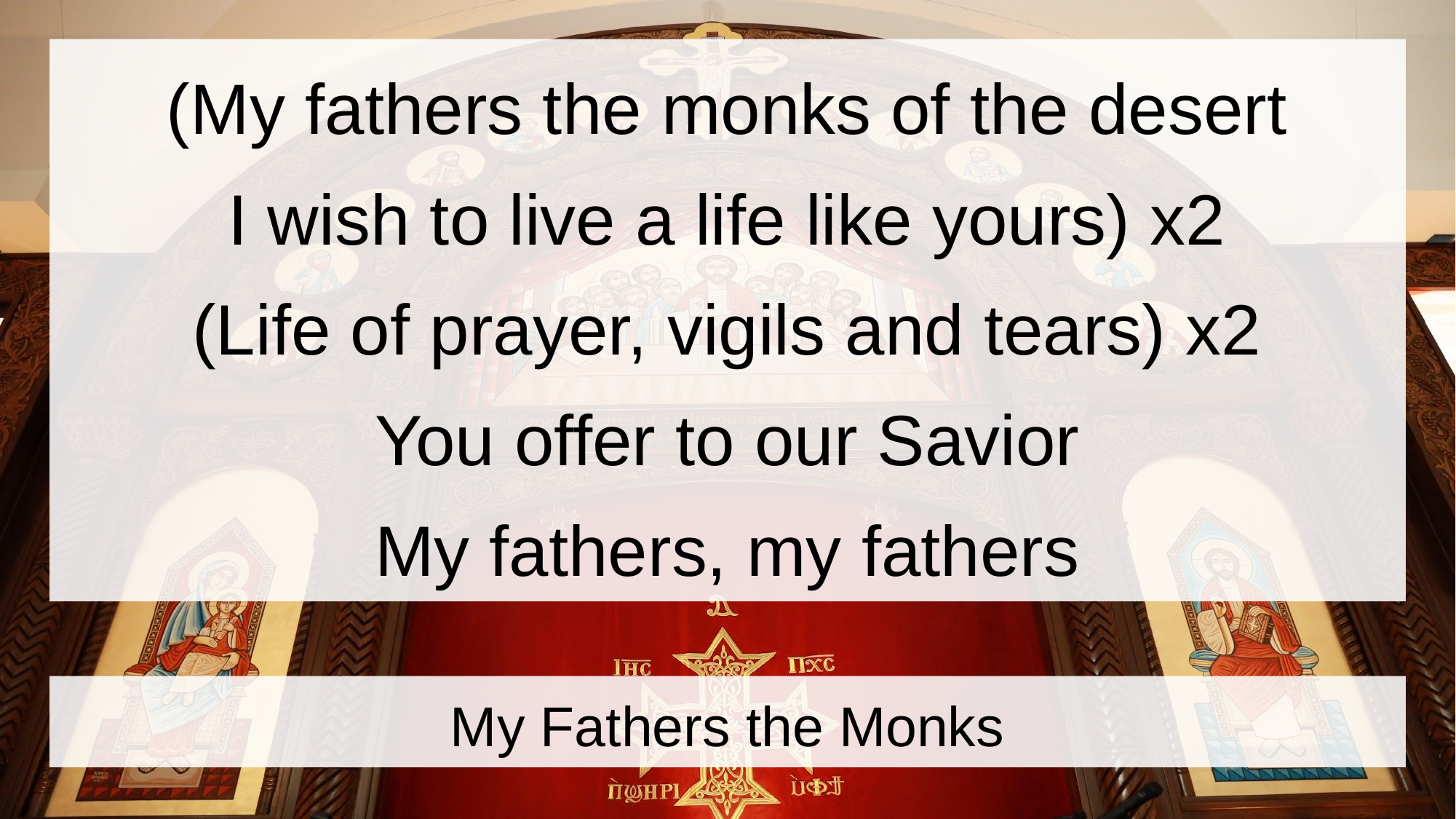

(My fathers the monks of the desert
I wish to live a life like yours) x2
(Life of prayer, vigils and tears) x2
You offer to our Savior
My fathers, my fathers
# My Fathers the Monks